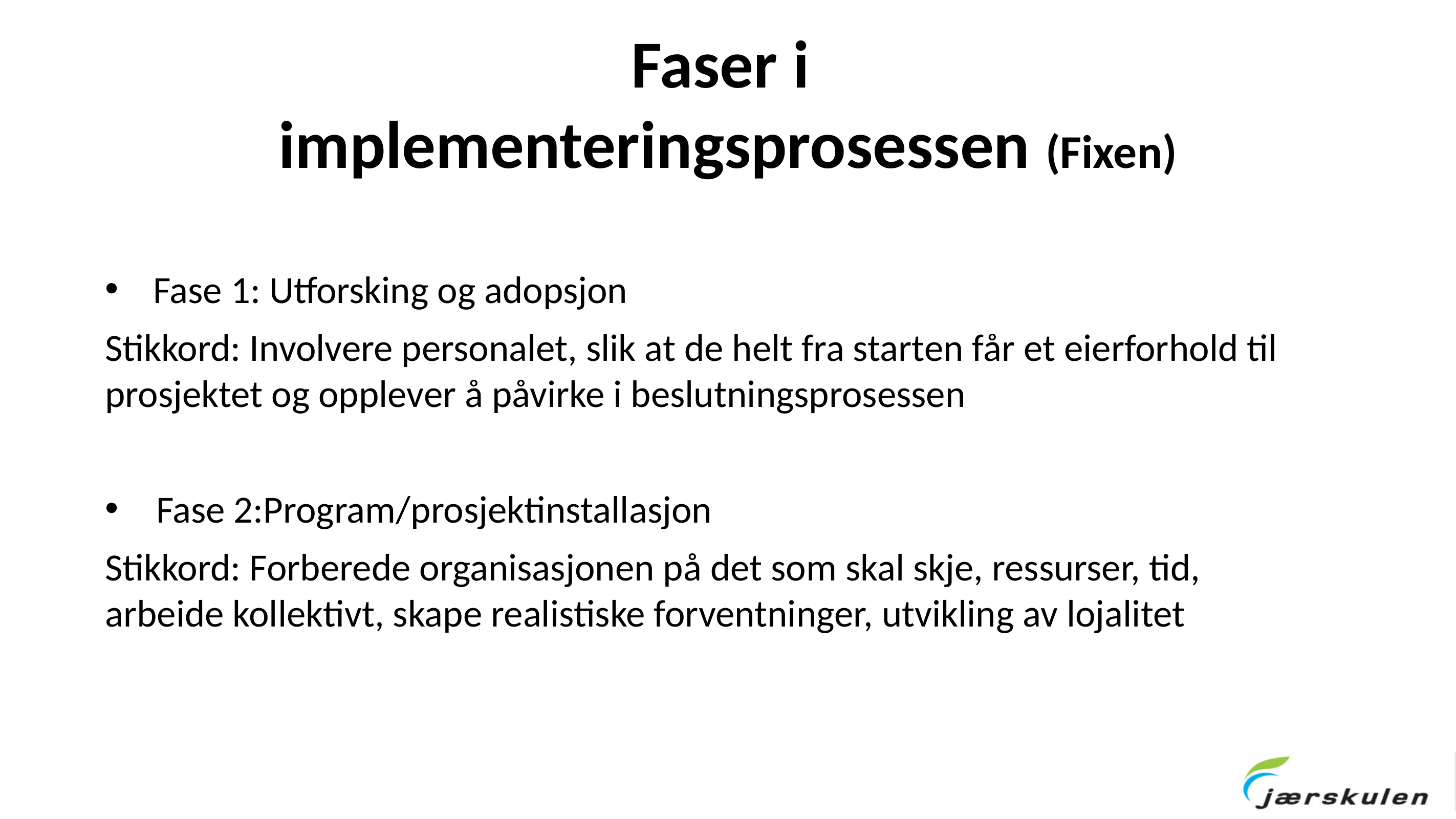

# Faser i implementeringsprosessen (Fixen)

Fase 1: Utforsking og adopsjon
Stikkord: Involvere personalet, slik at de helt fra starten får et eierforhold til prosjektet og opplever å påvirke i beslutningsprosessen

    Fase 2:Program/prosjektinstallasjon
Stikkord: Forberede organisasjonen på det som skal skje, ressurser, tid, arbeide kollektivt, skape realistiske forventninger, utvikling av lojalitet